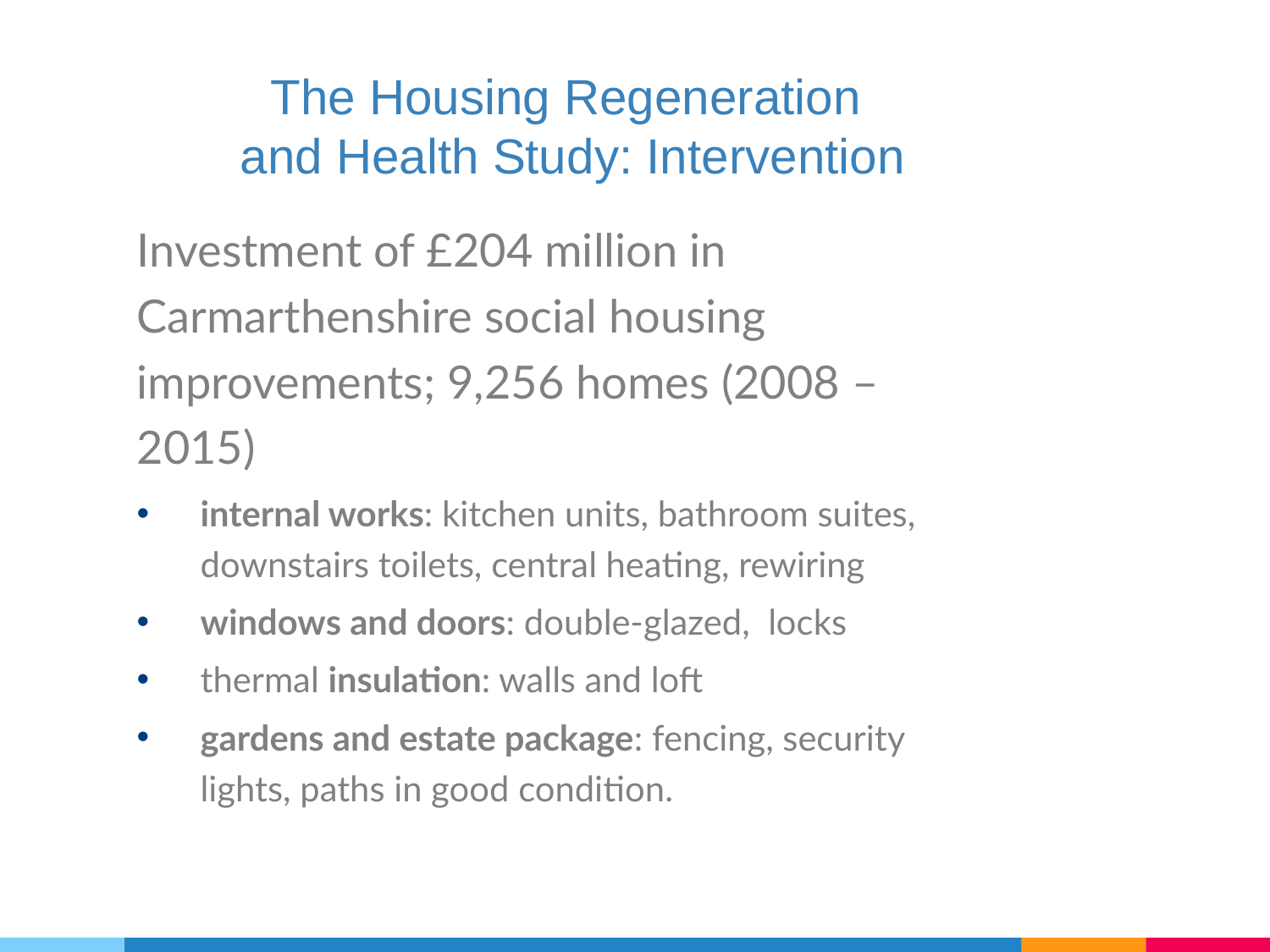

# The Housing Regeneration and Health Study: Intervention
Investment of £204 million in Carmarthenshire social housing improvements; 9,256 homes (2008 – 2015)
internal works: kitchen units, bathroom suites, downstairs toilets, central heating, rewiring
windows and doors: double-glazed,  locks
thermal insulation: walls and loft
gardens and estate package: fencing, security lights, paths in good condition.